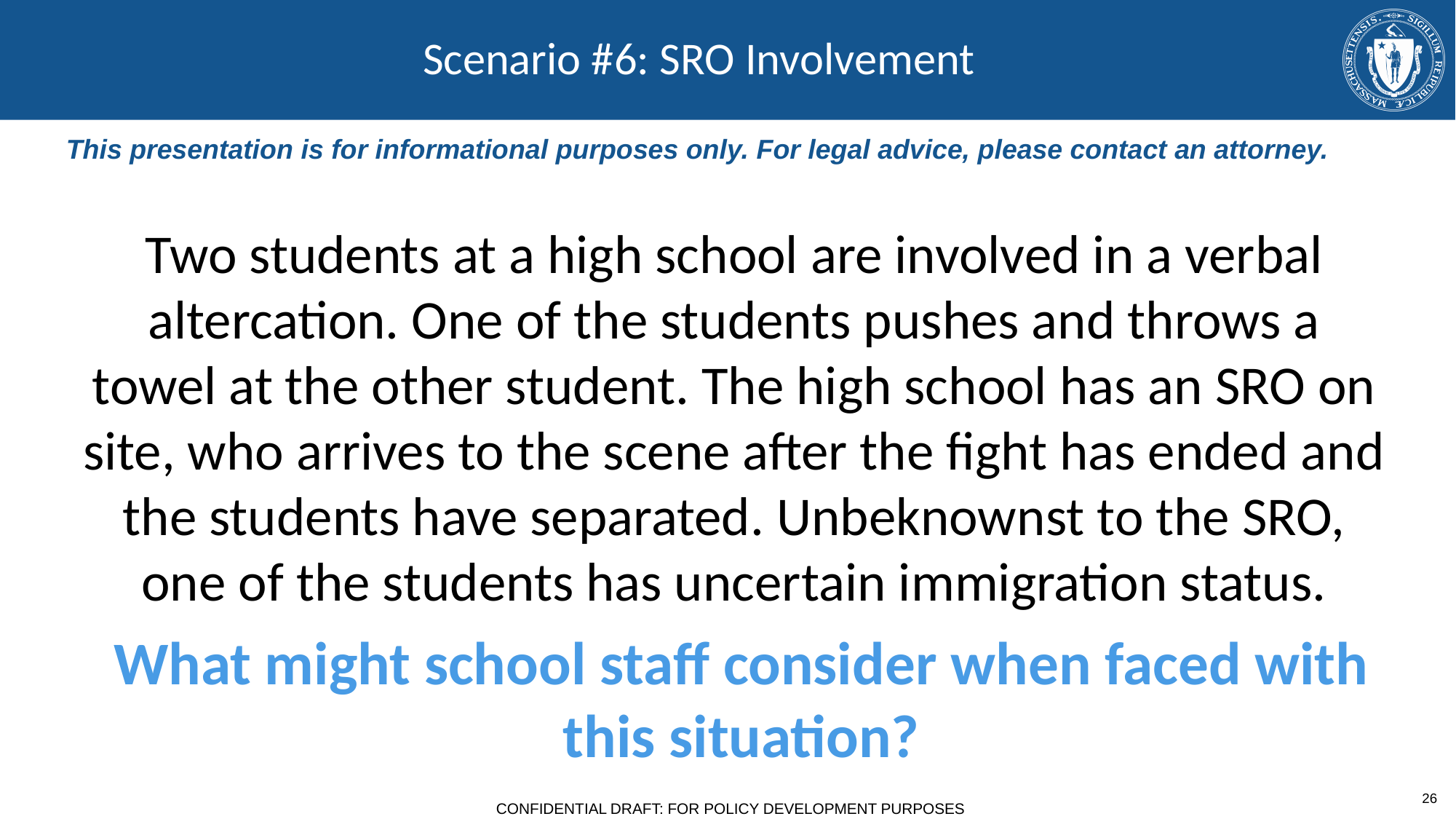

# Scenario #6: SRO Involvement

This presentation is for informational purposes only. For legal advice, please contact an attorney.
Two students at a high school are involved in a verbal altercation. One of the students pushes and throws a towel at the other student. The high school has an SRO on site, who arrives to the scene after the fight has ended and the students have separated. Unbeknownst to the SRO, one of the students has uncertain immigration status.
What might school staff consider when faced with this situation?